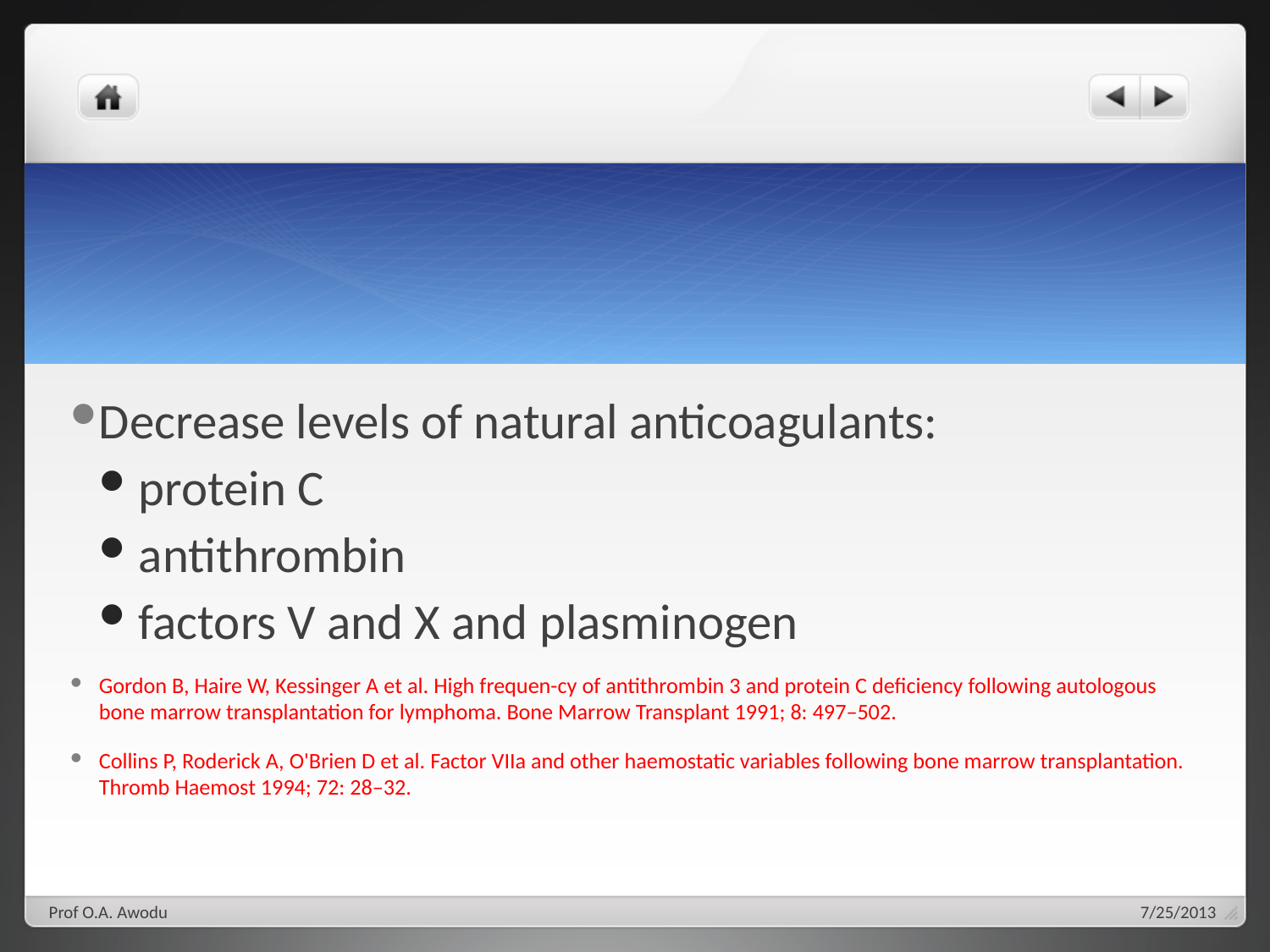

#
Decrease levels of natural anticoagulants:
 protein C
 antithrombin
 factors V and X and plasminogen
Gordon B, Haire W, Kessinger A et al. High frequen-cy of antithrombin 3 and protein C deficiency following autologous bone marrow transplantation for lymphoma. Bone Marrow Transplant 1991; 8: 497–502.
Collins P, Roderick A, O'Brien D et al. Factor VIIa and other haemostatic variables following bone marrow transplantation. Thromb Haemost 1994; 72: 28–32.

Prof O.A. Awodu
7/25/2013